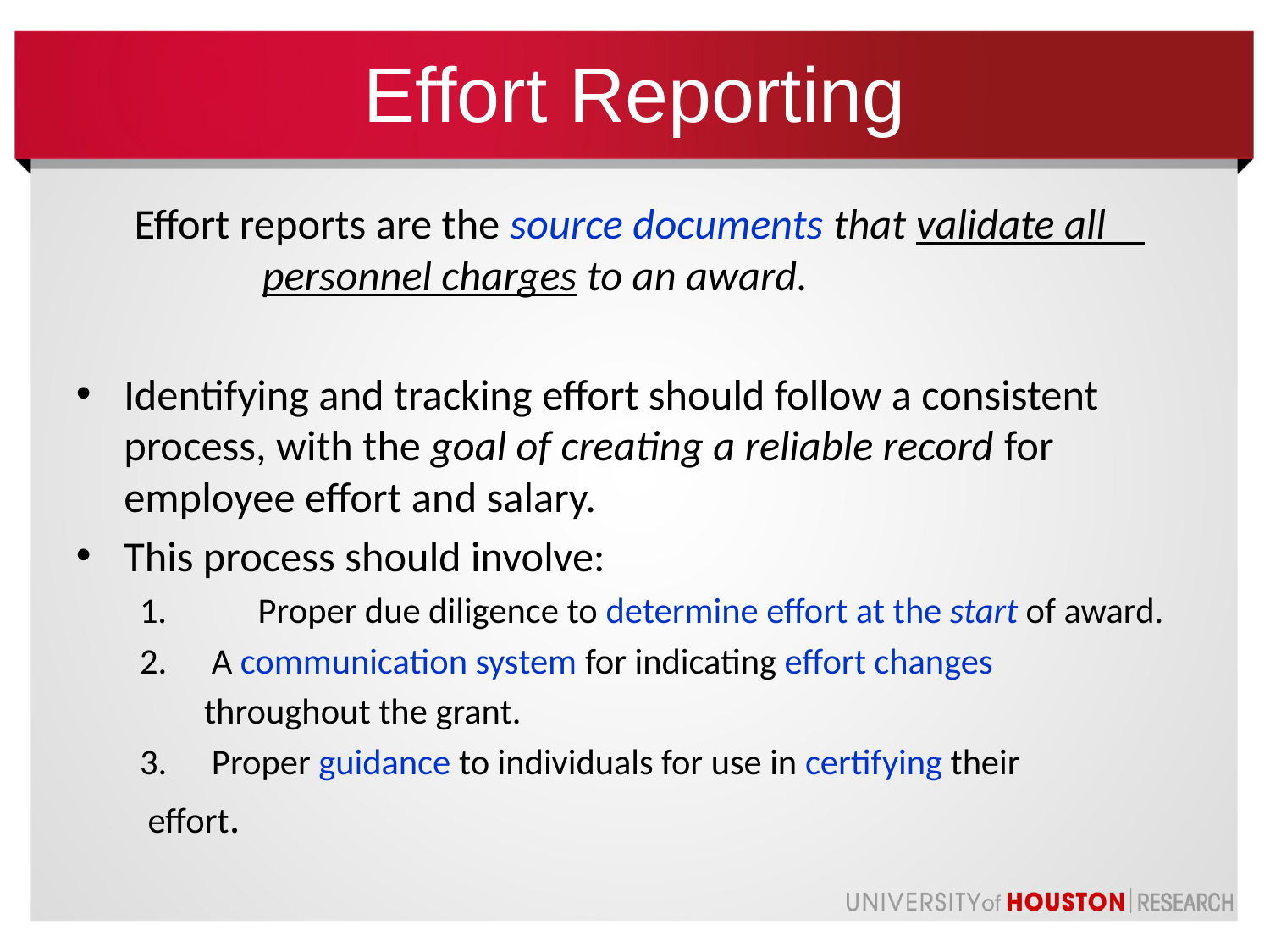

# Effort Reporting
      Effort reports are the source documents that validate all    	       personnel charges to an award.

Identifying and tracking effort should follow a consistent process, with the goal of creating a reliable record for employee effort and salary.
This process should involve:
1.	Proper due diligence to determine effort at the start of award.
A communication system for indicating effort changes
        throughout the grant.
Proper guidance to individuals for use in certifying their
	 effort.